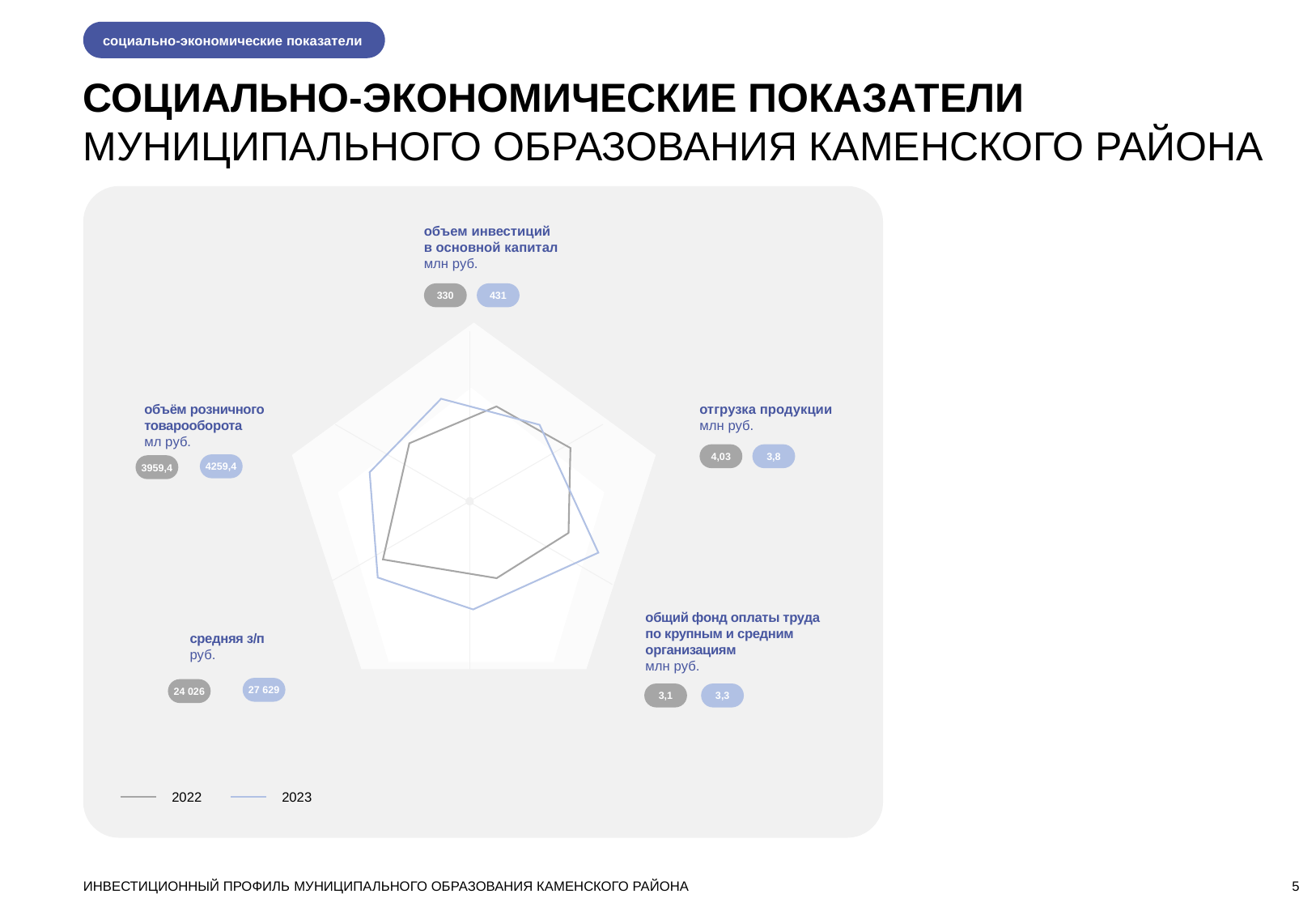

социально-экономические показатели
СОЦИАЛЬНО-ЭКОНОМИЧЕСКИЕ ПОКАЗАТЕЛИ
МУНИЦИПАЛЬНОГО ОБРАЗОВАНИЯ КАМЕНСКОГО РАЙОНА

объем инвестиций
в основной капитал млн руб.
330
431

объём розничного товарооборота
мл руб.
отгрузка продукции
млн руб.

4,03
3,8
4259,4
3959,4
общий фонд оплаты труда       по крупным и средним организациям
млн руб.
средняя з/п
руб.
27 629
24 026
3,1
3,3
2022
2023
ИНВЕСТИЦИОННЫЙ ПРОФИЛЬ МУНИЦИПАЛЬНОГО ОБРАЗОВАНИЯ КАМЕНСКОГО РАЙОНА
5